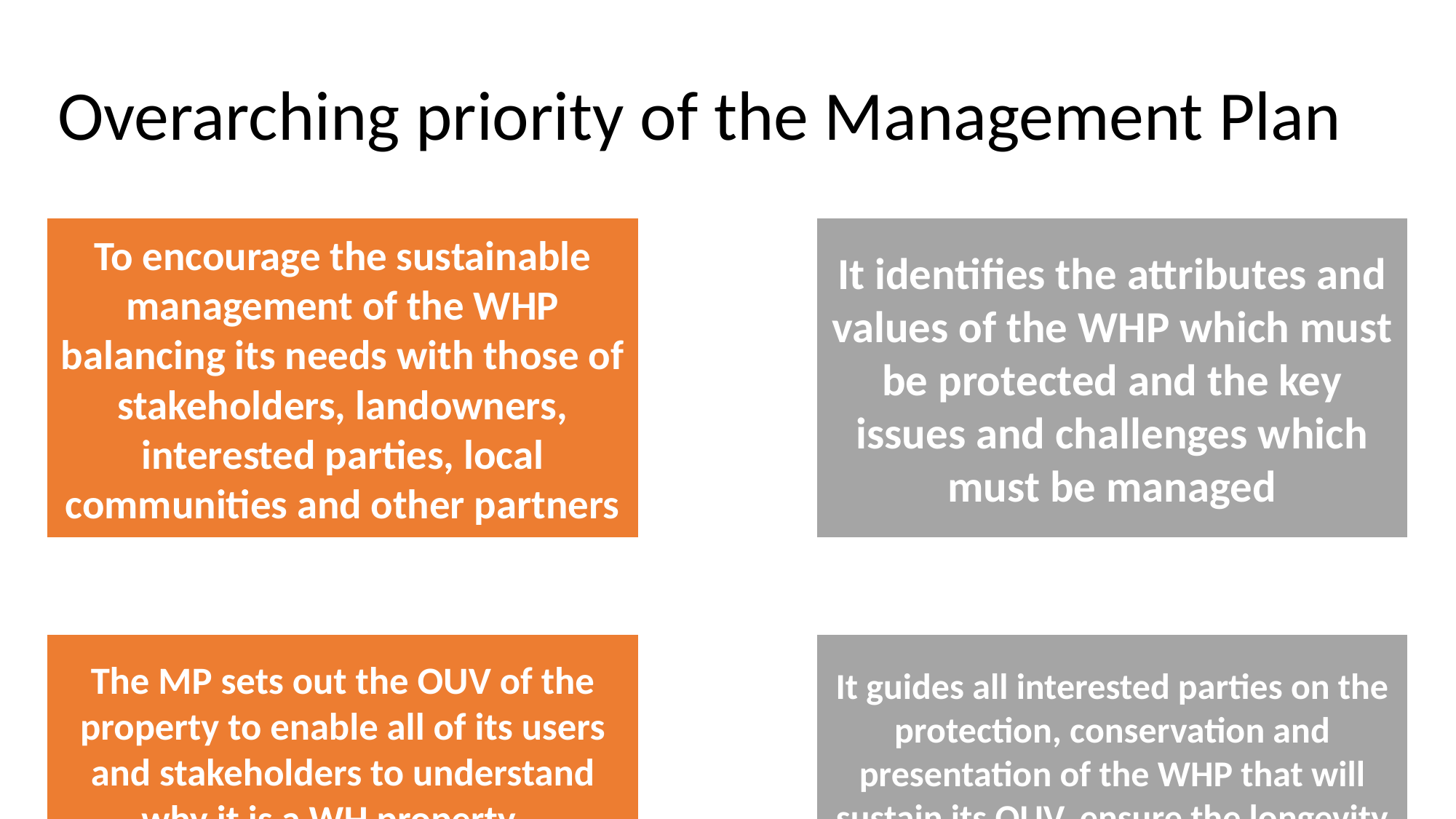

# Overarching priority of the Management Plan
To encourage the sustainable management of the WHP balancing its needs with those of stakeholders, landowners, interested parties, local communities and other partners
It identifies the attributes and values of the WHP which must be protected and the key issues and challenges which must be managed